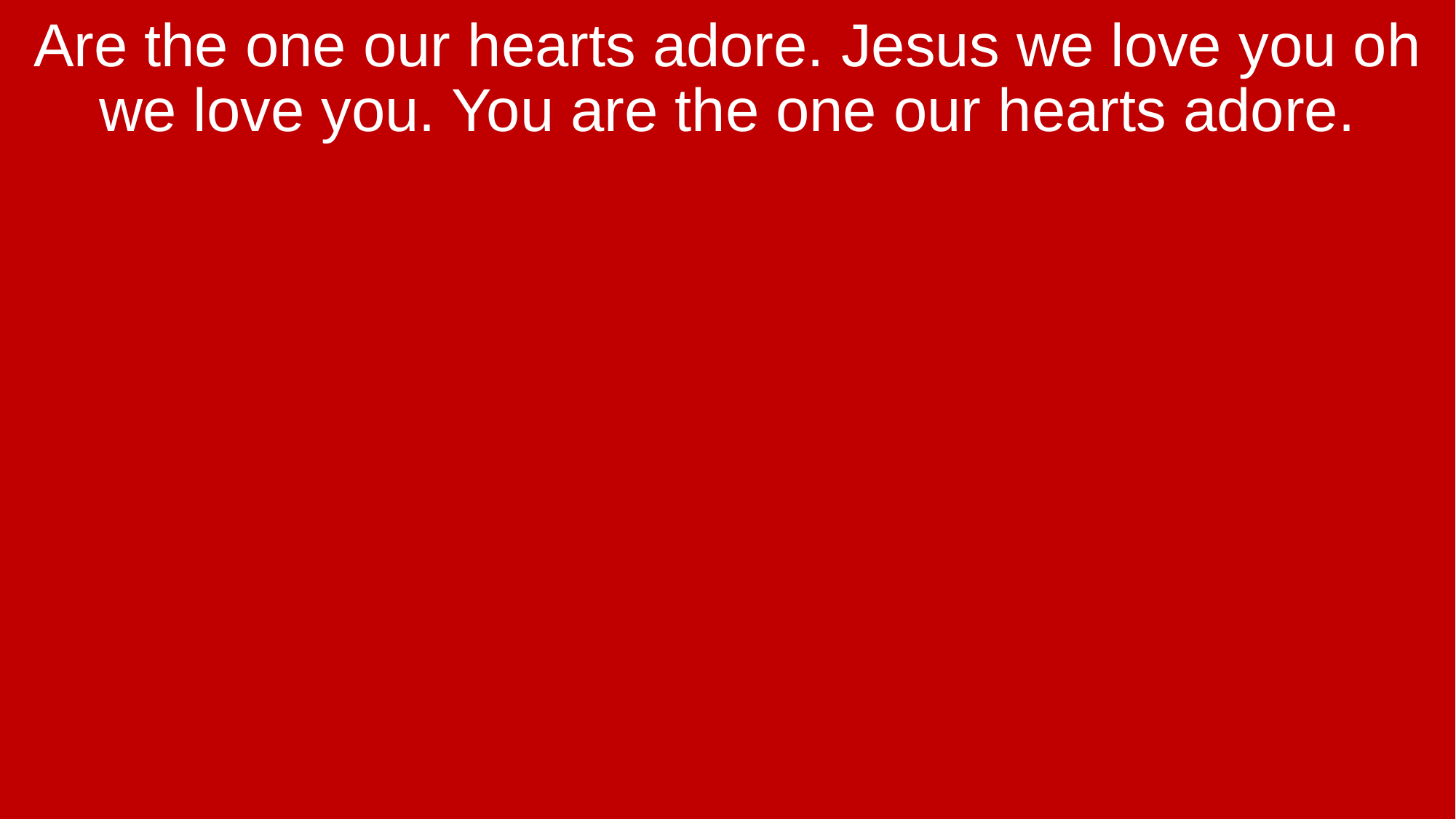

Are the one our hearts adore. Jesus we love you oh we love you. You are the one our hearts adore.